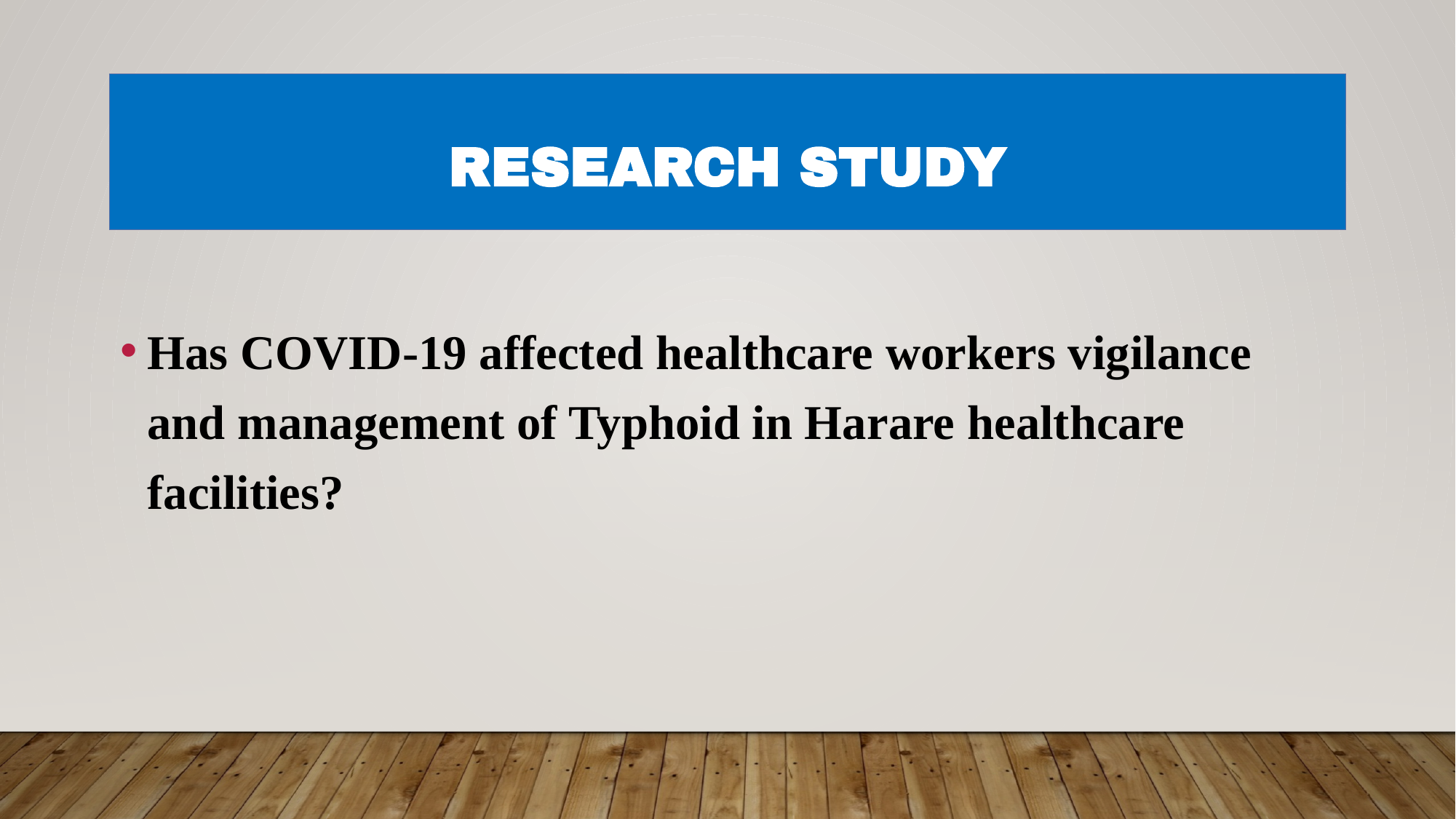

# RESEARCH STUDY

Has COVID-19 affected healthcare workers vigilance and management of Typhoid in Harare healthcare facilities?